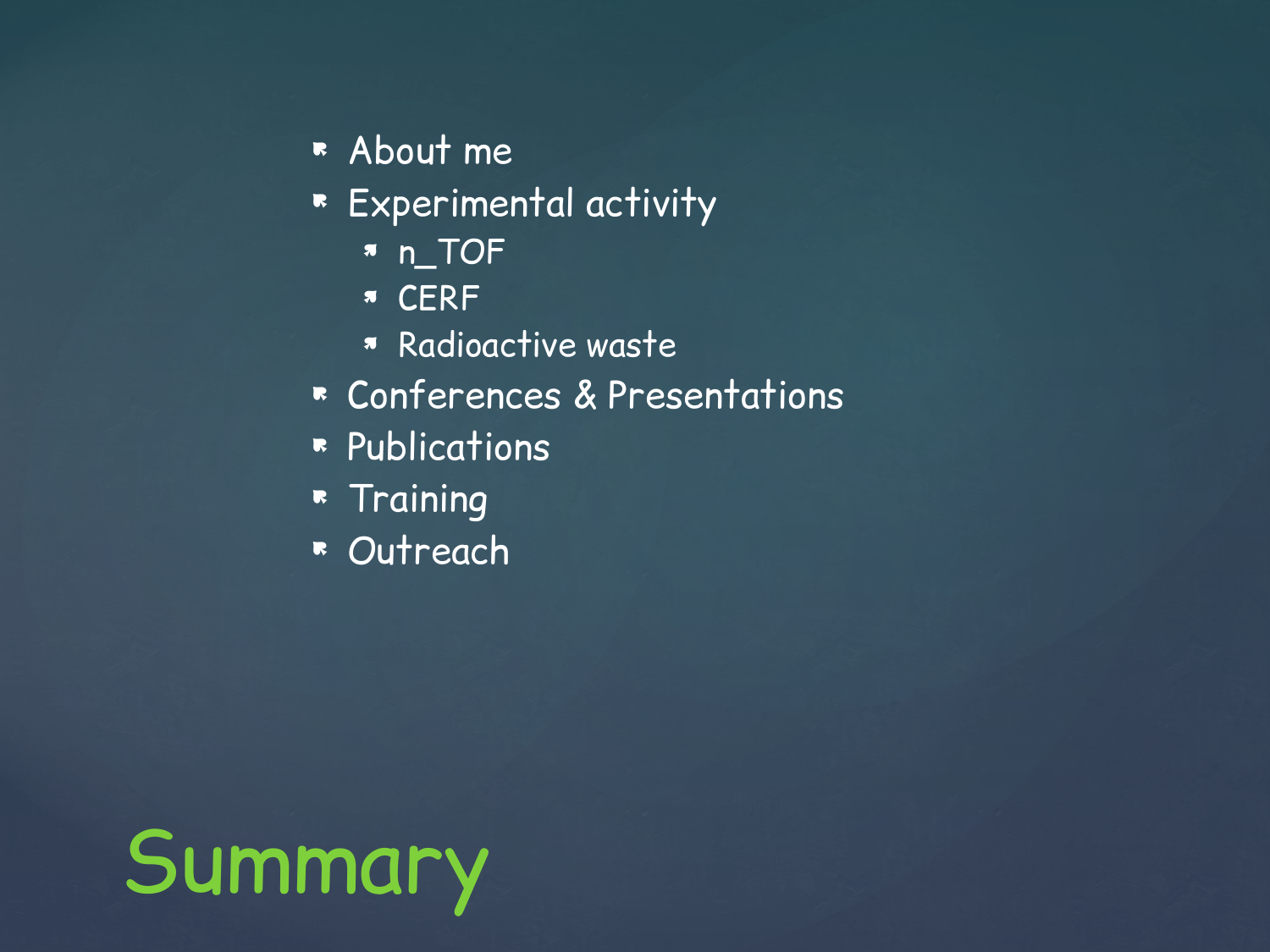

About me
Experimental activity
n_TOF
CERF
Radioactive waste
Conferences & Presentations
Publications
Training
Outreach
# Summary